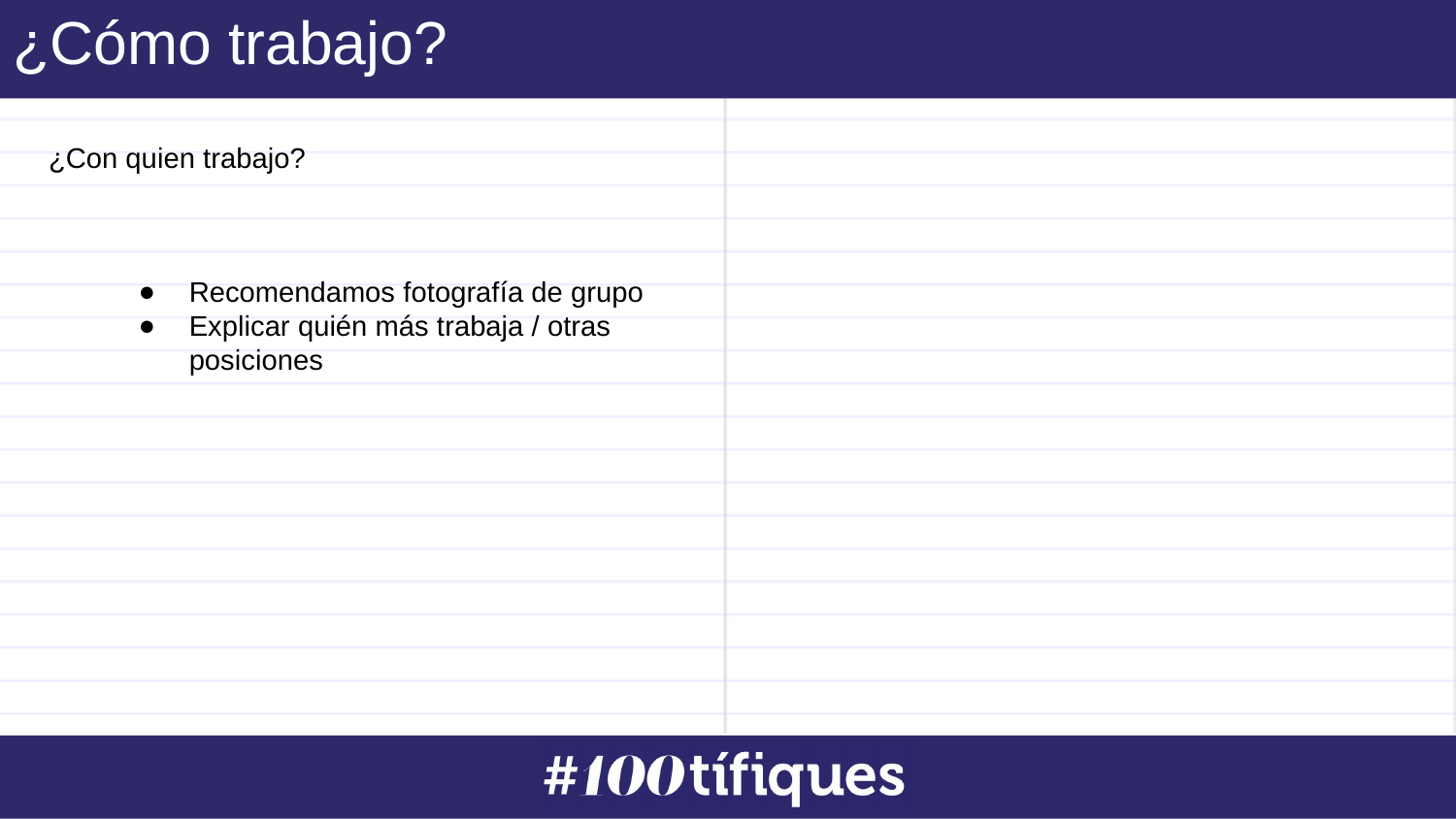

¿Cómo trabajo?

⛌
✔

¿Con quien trabajo?

Recomendamos fotografía de grupo
Explicar quién más trabaja / otras posiciones